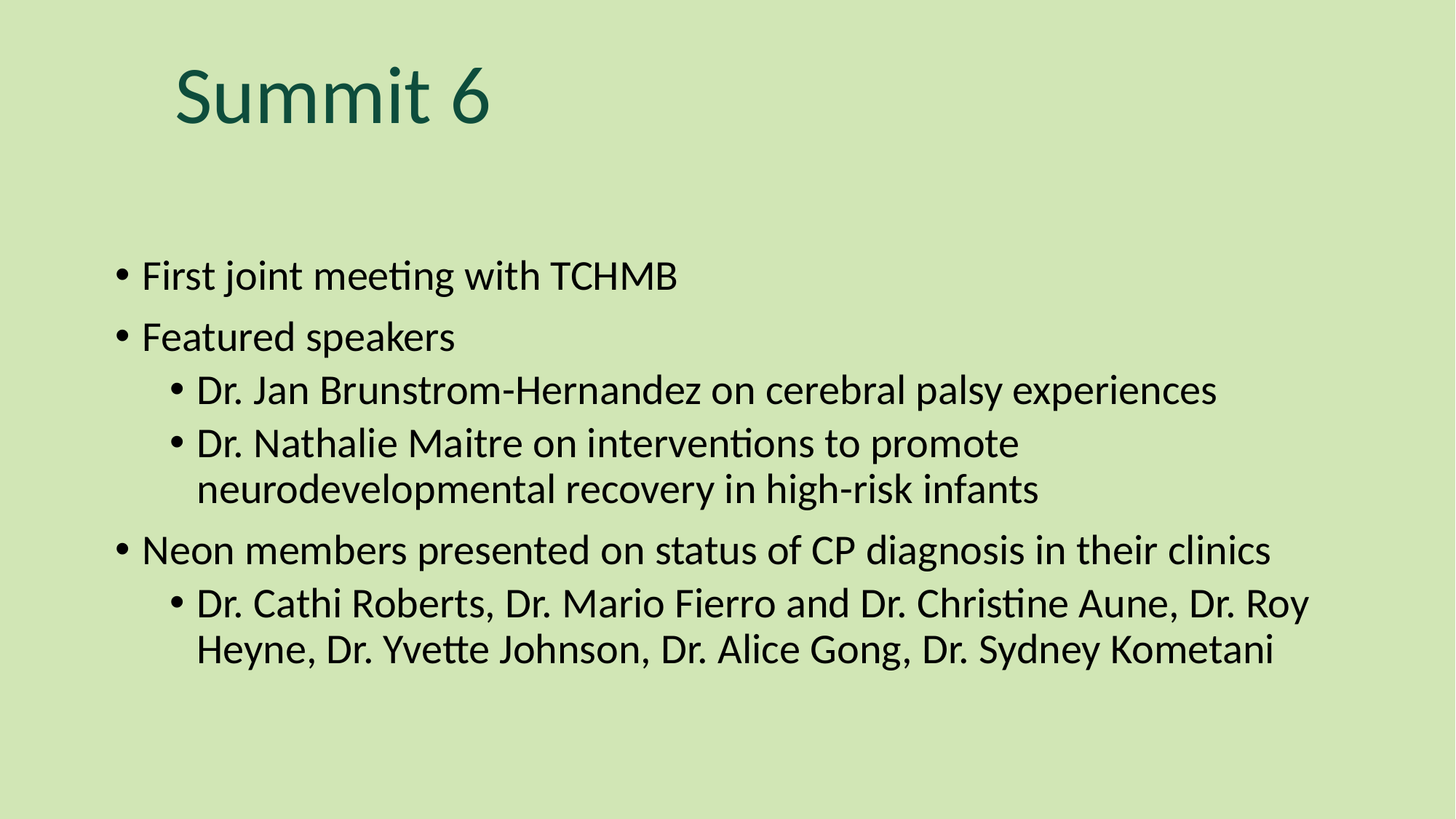

# Summit 6
First joint meeting with TCHMB
Featured speakers
Dr. Jan Brunstrom-Hernandez on cerebral palsy experiences
Dr. Nathalie Maitre on interventions to promote neurodevelopmental recovery in high-risk infants
Neon members presented on status of CP diagnosis in their clinics
Dr. Cathi Roberts, Dr. Mario Fierro and Dr. Christine Aune, Dr. Roy Heyne, Dr. Yvette Johnson, Dr. Alice Gong, Dr. Sydney Kometani